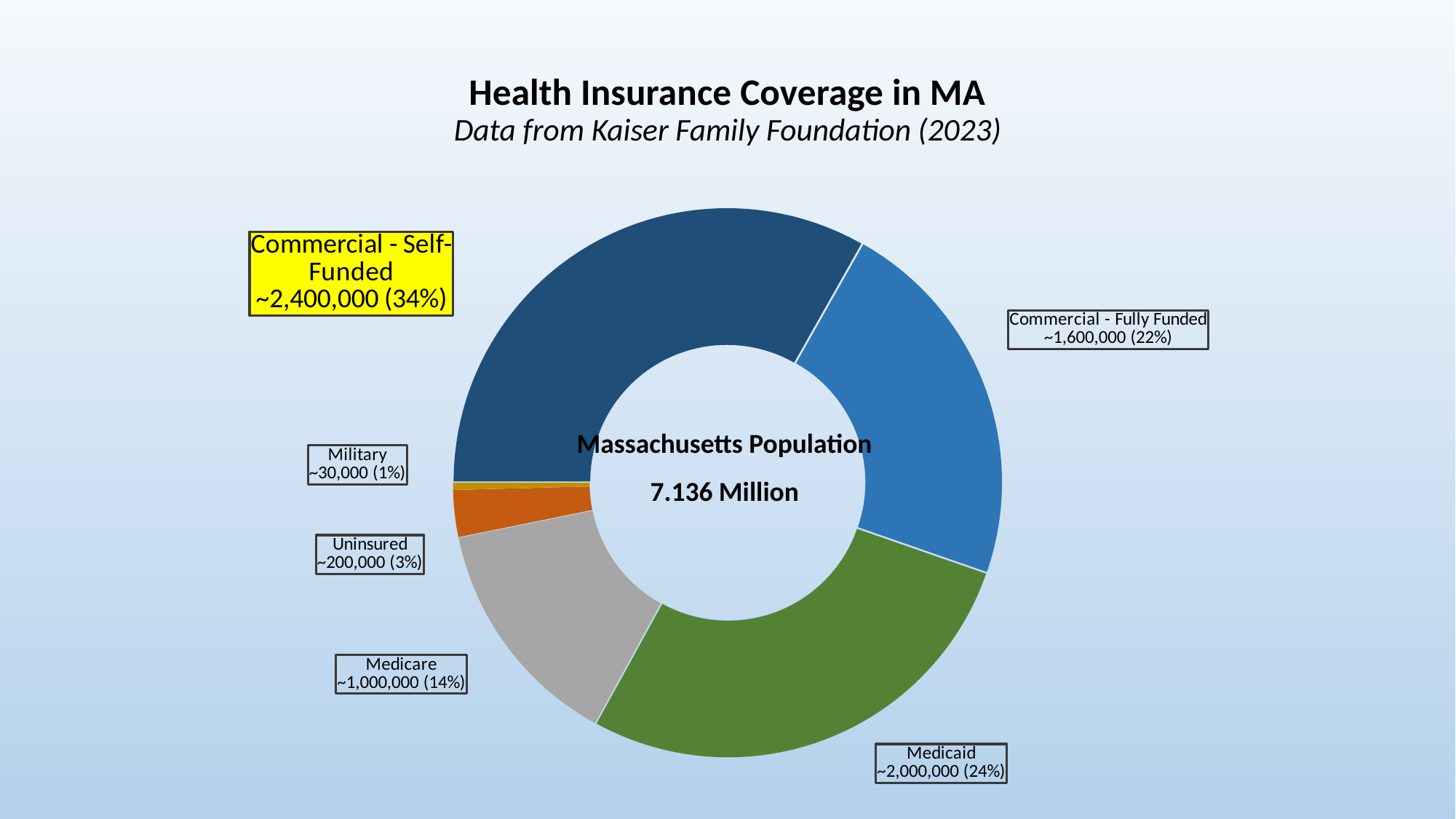

# Health Insurance Coverage in MA Data from Kaiser Family Foundation (2023)

### Chart

| Category | Sales |
|---|---|
| Commercial - Self-Funded | 2400000.0 |
| Commercial - Fully Funded | 1600000.0 |
| Medicaid | 2000000.0 |
| Medicare | 1000000.0 |
| Uninsured | 200000.0 |
| Military | 30000.0 |
Massachusetts Population
7.136 Million